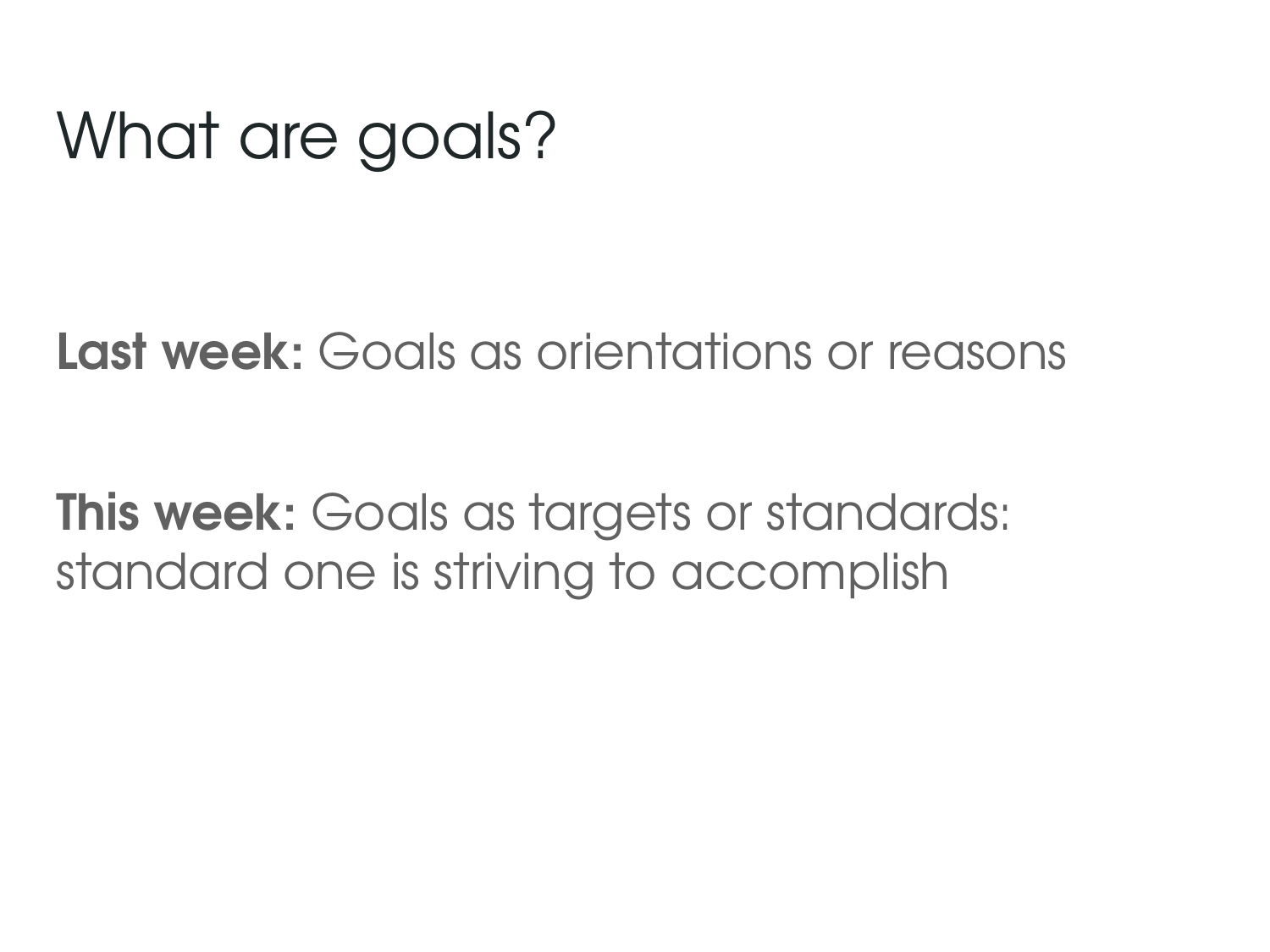

# What are goals?

Last week: Goals as orientations or reasons

This week: Goals as targets or standards: standard one is striving to accomplish